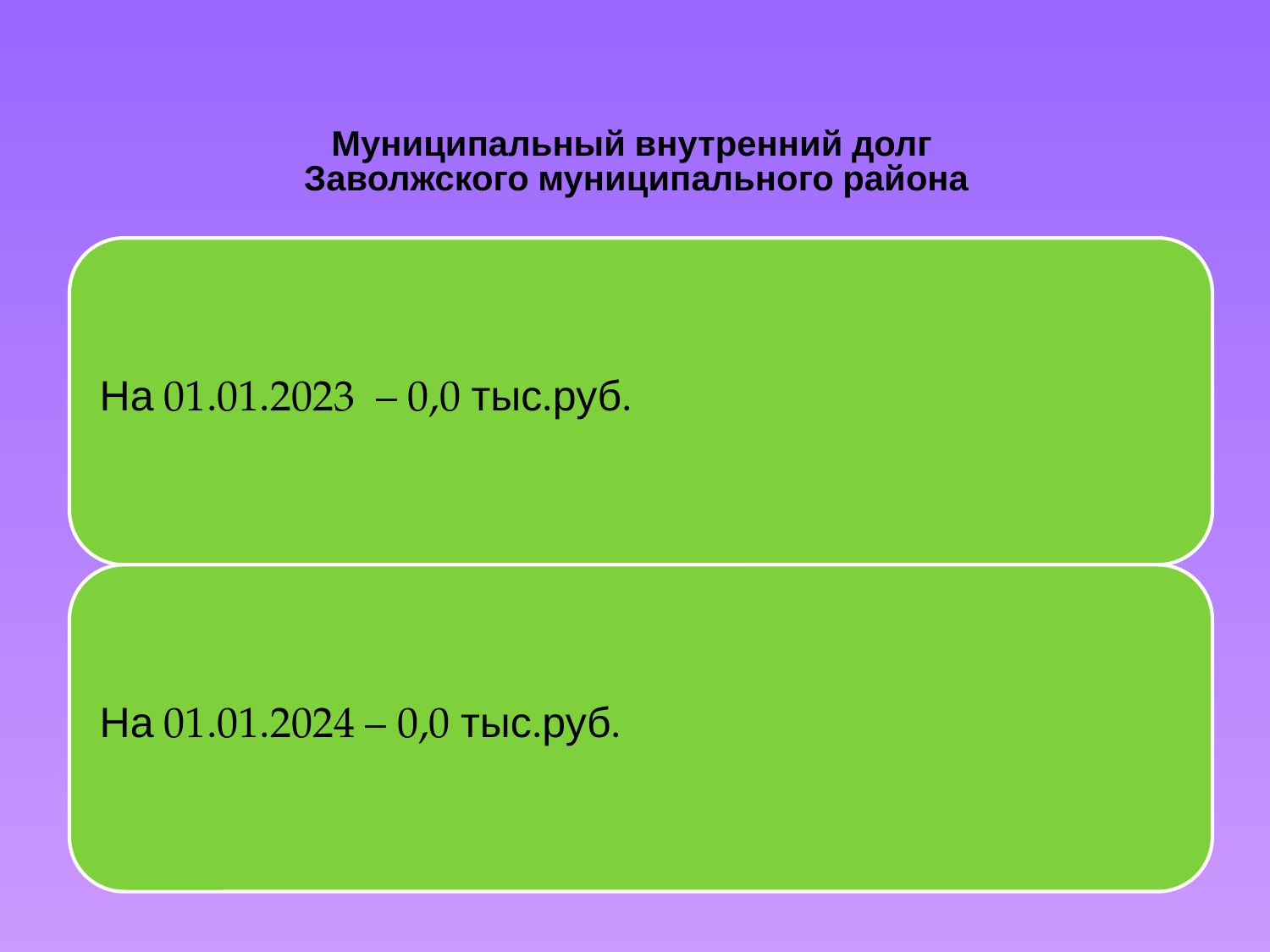

Муниципальный внутренний долг
Заволжского муниципального района
На 01.01.2023  – 0,0 тыс.руб.
На 01.01.2024 – 0,0 тыс.руб.